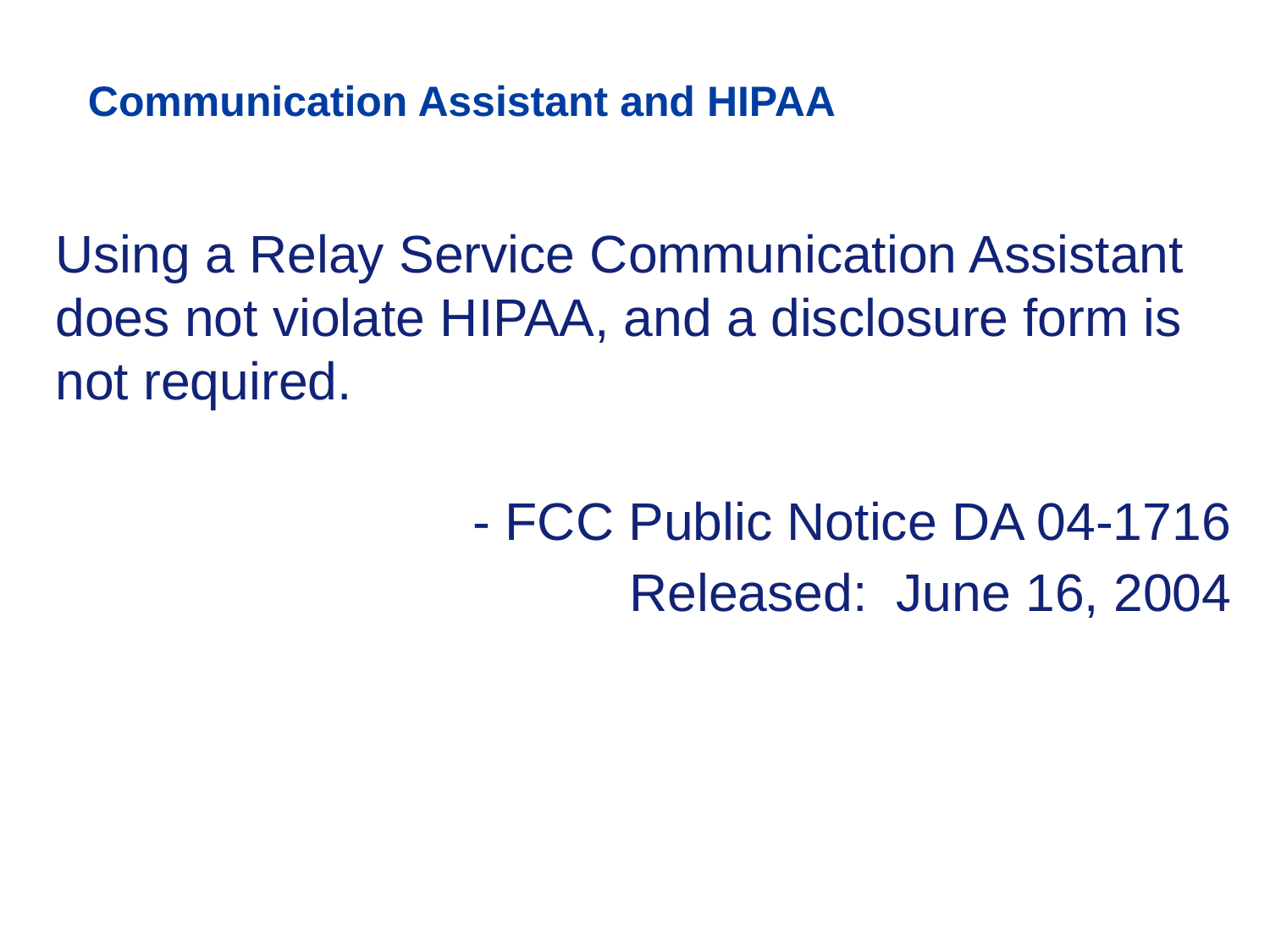

# Communication Assistant and HIPAA
Using a Relay Service Communication Assistant does not violate HIPAA, and a disclosure form is not required.

 - FCC Public Notice DA 04-1716
Released:  June 16, 2004

22